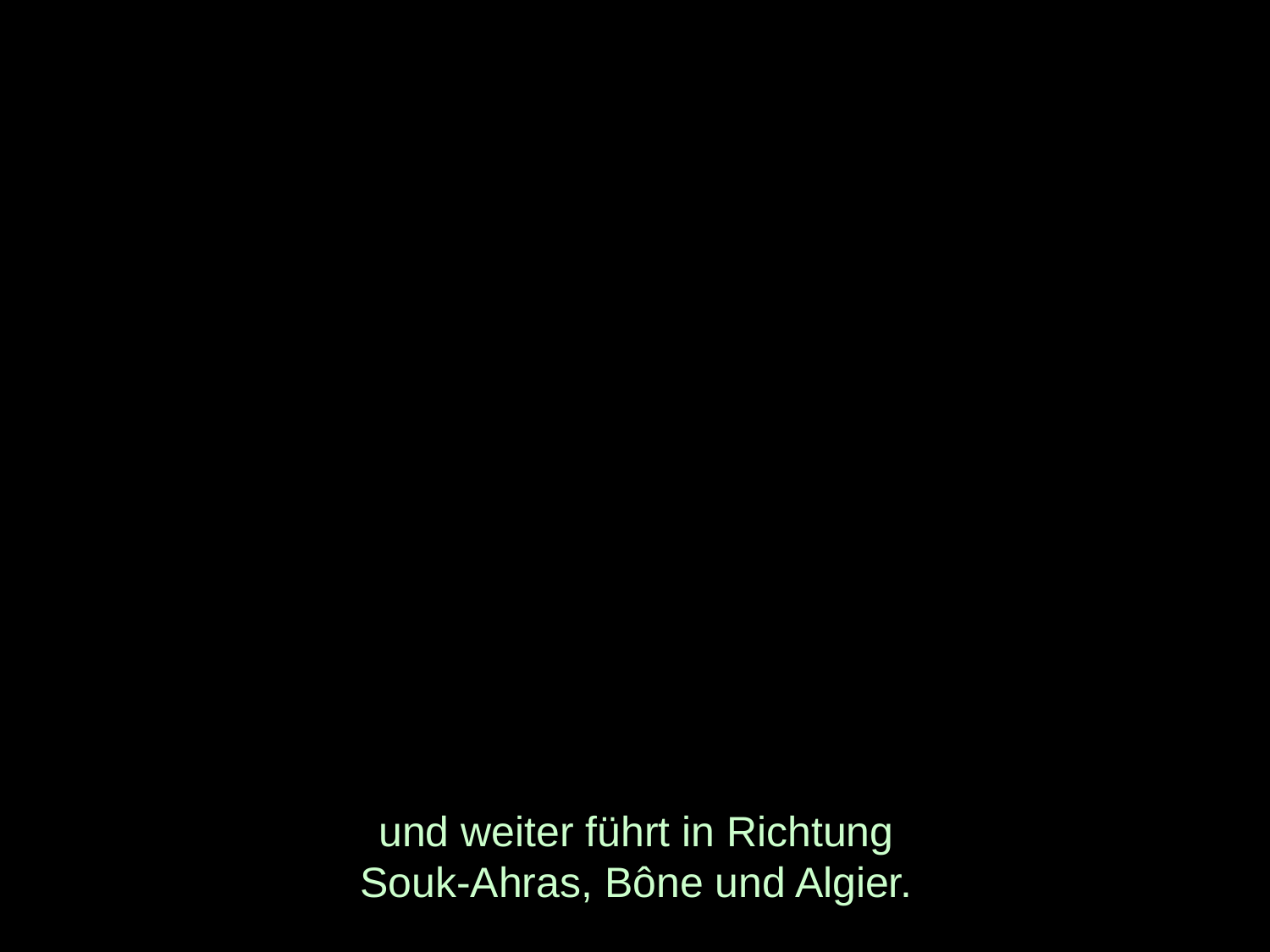

# und weiter führt in Richtung Souk-Ahras, Bône und Algier.